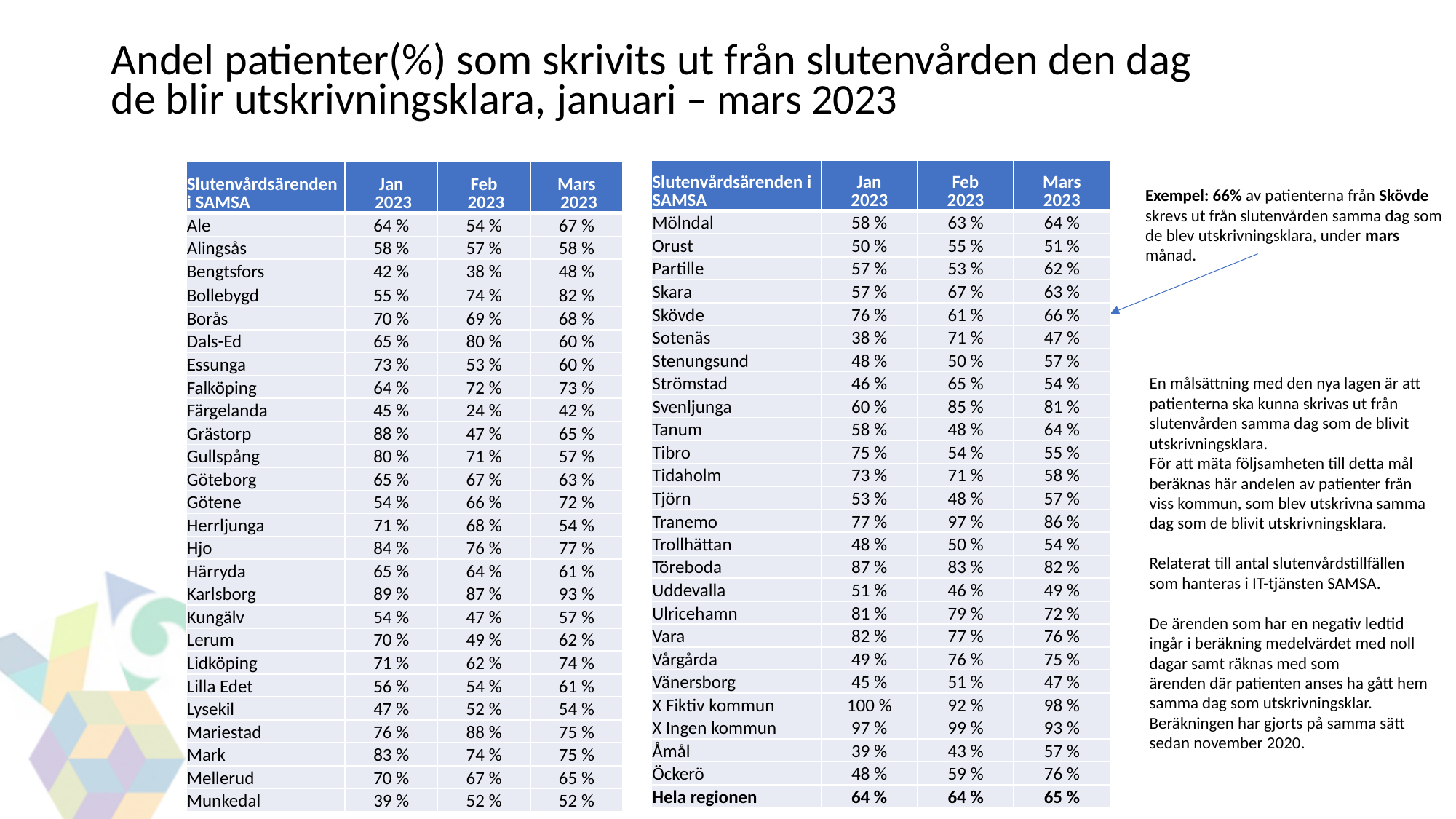

# Andel patienter(%) som skrivits ut från slutenvården den dag de blir utskrivningsklara, januari – mars 2023
| Slutenvårdsärenden i SAMSA | Jan 2023 | Feb 2023 | Mars 2023 |
| --- | --- | --- | --- |
| Mölndal | 58 % | 63 % | 64 % |
| Orust | 50 % | 55 % | 51 % |
| Partille | 57 % | 53 % | 62 % |
| Skara | 57 % | 67 % | 63 % |
| Skövde | 76 % | 61 % | 66 % |
| Sotenäs | 38 % | 71 % | 47 % |
| Stenungsund | 48 % | 50 % | 57 % |
| Strömstad | 46 % | 65 % | 54 % |
| Svenljunga | 60 % | 85 % | 81 % |
| Tanum | 58 % | 48 % | 64 % |
| Tibro | 75 % | 54 % | 55 % |
| Tidaholm | 73 % | 71 % | 58 % |
| Tjörn | 53 % | 48 % | 57 % |
| Tranemo | 77 % | 97 % | 86 % |
| Trollhättan | 48 % | 50 % | 54 % |
| Töreboda | 87 % | 83 % | 82 % |
| Uddevalla | 51 % | 46 % | 49 % |
| Ulricehamn | 81 % | 79 % | 72 % |
| Vara | 82 % | 77 % | 76 % |
| Vårgårda | 49 % | 76 % | 75 % |
| Vänersborg | 45 % | 51 % | 47 % |
| X Fiktiv kommun | 100 % | 92 % | 98 % |
| X Ingen kommun | 97 % | 99 % | 93 % |
| Åmål | 39 % | 43 % | 57 % |
| Öckerö | 48 % | 59 % | 76 % |
| Hela regionen | 64 % | 64 % | 65 % |
| Slutenvårdsärenden i SAMSA | Jan 2023 | Feb 2023 | Mars 2023 |
| --- | --- | --- | --- |
| Ale | 64 % | 54 % | 67 % |
| Alingsås | 58 % | 57 % | 58 % |
| Bengtsfors | 42 % | 38 % | 48 % |
| Bollebygd | 55 % | 74 % | 82 % |
| Borås | 70 % | 69 % | 68 % |
| Dals-Ed | 65 % | 80 % | 60 % |
| Essunga | 73 % | 53 % | 60 % |
| Falköping | 64 % | 72 % | 73 % |
| Färgelanda | 45 % | 24 % | 42 % |
| Grästorp | 88 % | 47 % | 65 % |
| Gullspång | 80 % | 71 % | 57 % |
| Göteborg | 65 % | 67 % | 63 % |
| Götene | 54 % | 66 % | 72 % |
| Herrljunga | 71 % | 68 % | 54 % |
| Hjo | 84 % | 76 % | 77 % |
| Härryda | 65 % | 64 % | 61 % |
| Karlsborg | 89 % | 87 % | 93 % |
| Kungälv | 54 % | 47 % | 57 % |
| Lerum | 70 % | 49 % | 62 % |
| Lidköping | 71 % | 62 % | 74 % |
| Lilla Edet | 56 % | 54 % | 61 % |
| Lysekil | 47 % | 52 % | 54 % |
| Mariestad | 76 % | 88 % | 75 % |
| Mark | 83 % | 74 % | 75 % |
| Mellerud | 70 % | 67 % | 65 % |
| Munkedal | 39 % | 52 % | 52 % |
Exempel: 66% av patienterna från Skövde
skrevs ut från slutenvården samma dag som
de blev utskrivningsklara, under mars
månad.

En målsättning med den nya lagen är att
patienterna ska kunna skrivas ut från
slutenvården samma dag som de blivit
utskrivningsklara.
För att mäta följsamheten till detta mål
beräknas här andelen av patienter från viss kommun, som blev utskrivna samma
dag som de blivit utskrivningsklara.

Relaterat till antal slutenvårdstillfällen som hanteras i IT-tjänsten SAMSA.

De ärenden som har en negativ ledtid ingår i beräkning medelvärdet med noll dagar samt räknas med som
ärenden där patienten anses ha gått hem samma dag som utskrivningsklar. Beräkningen har gjorts på samma sätt sedan november 2020.